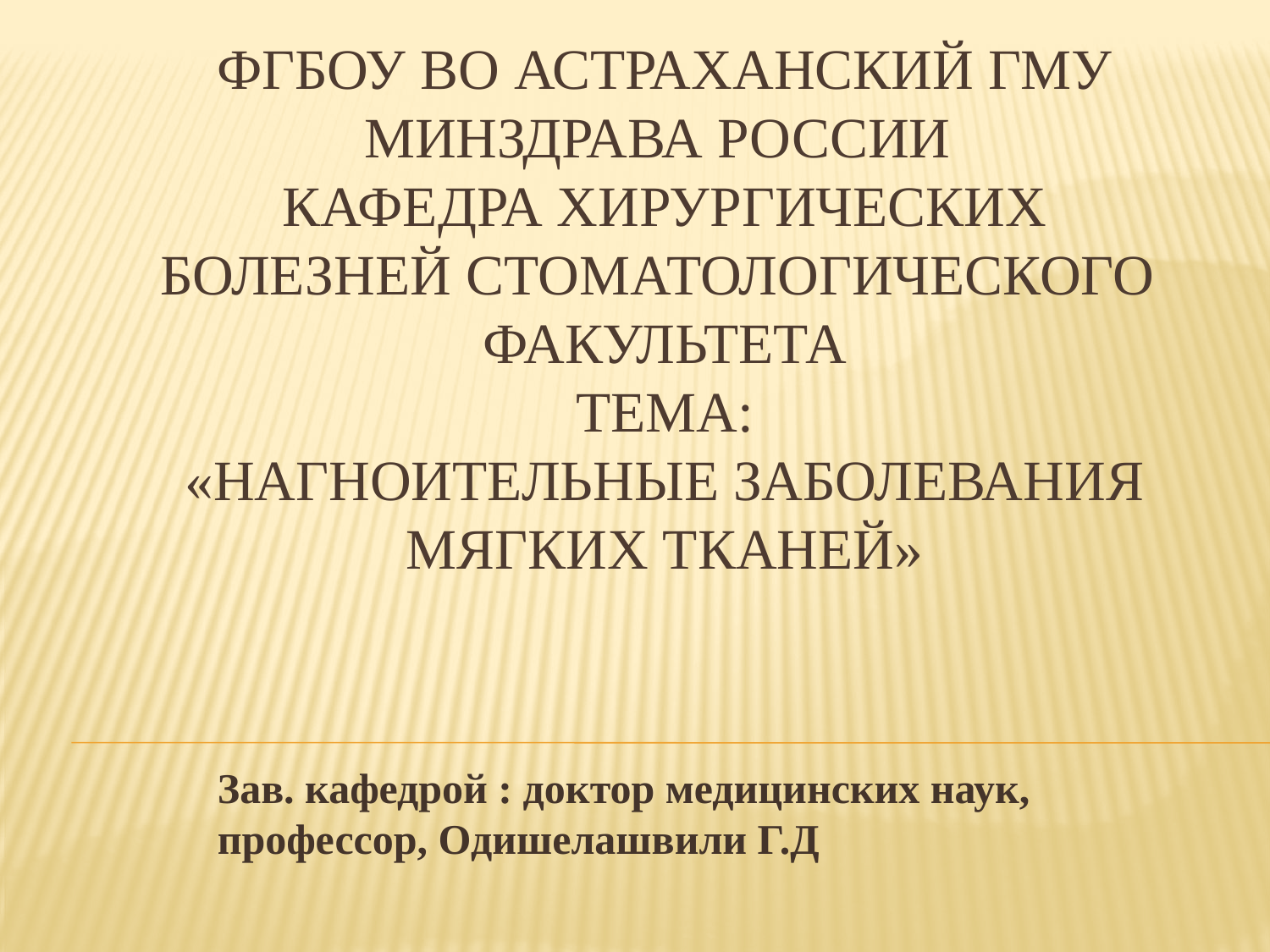

# ФГБОУ ВО Астраханский ГМУ Минздрава России Кафедра хирургических болезней стоматологического  факультета Тема: «Нагноительные заболевания мягких тканей»
Зав. кафедрой : доктор медицинских наук, профессор, Одишелашвили Г.Д